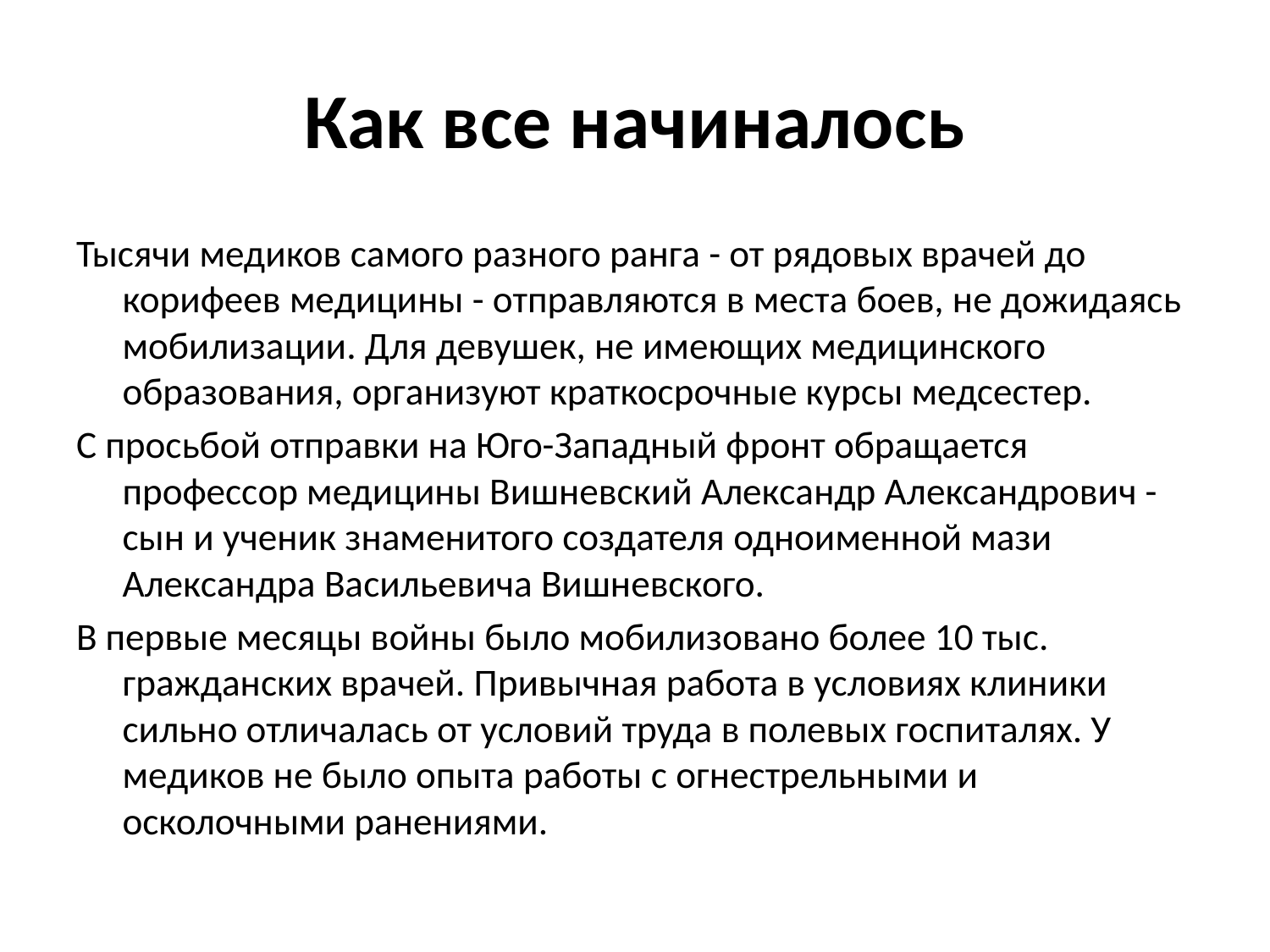

# Как все начиналось
Тысячи медиков самого разного ранга - от рядовых врачей до корифеев медицины - отправляются в места боев, не дожидаясь мобилизации. Для девушек, не имеющих медицинского образования, организуют краткосрочные курсы медсестер.
С просьбой отправки на Юго-Западный фронт обращается профессор медицины Вишневский Александр Александрович - сын и ученик знаменитого создателя одноименной мази Александра Васильевича Вишневского.
В первые месяцы войны было мобилизовано более 10 тыс. гражданских врачей. Привычная работа в условиях клиники сильно отличалась от условий труда в полевых госпиталях. У медиков не было опыта работы с огнестрельными и осколочными ранениями.